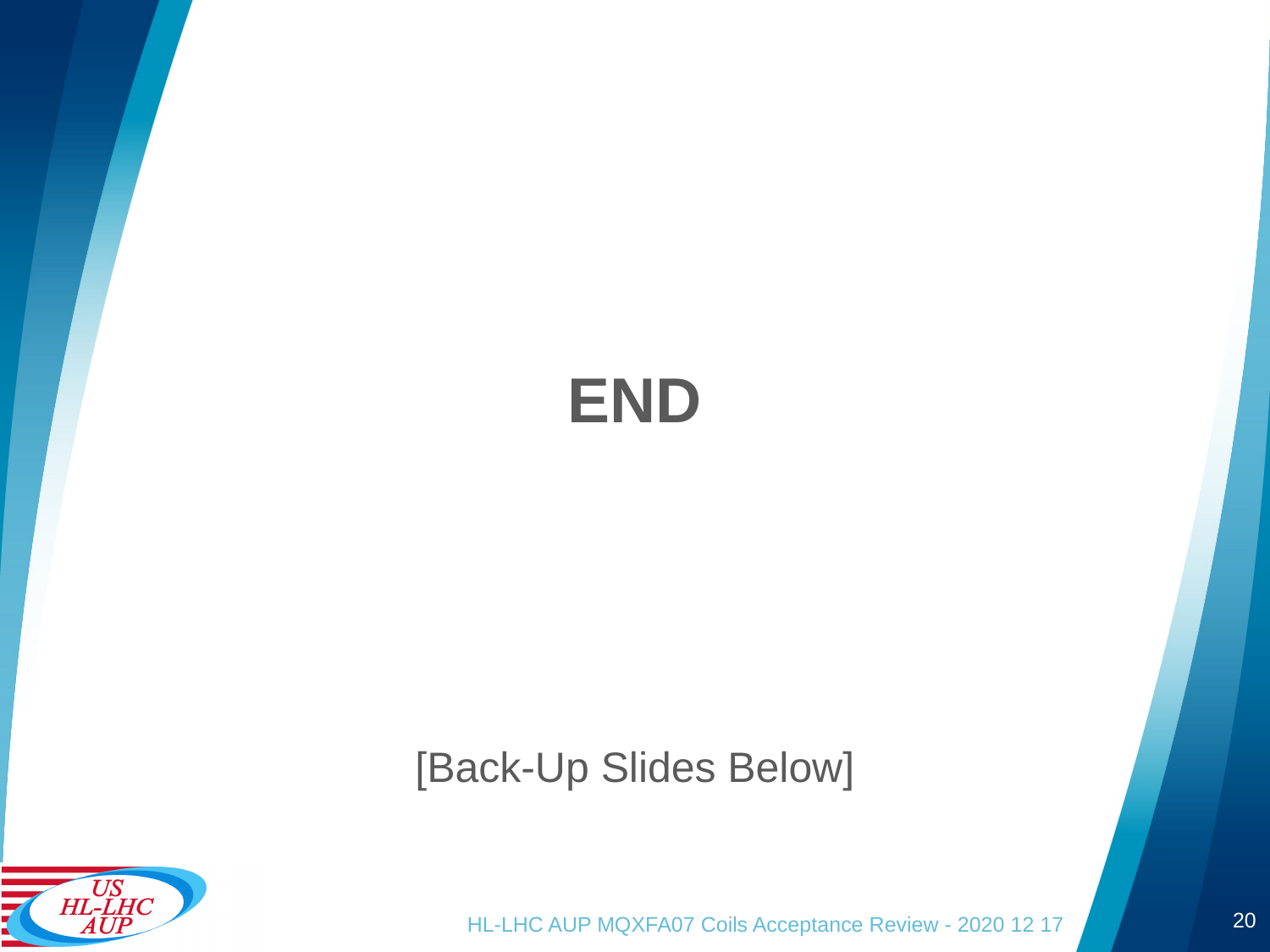

# END [Back-Up Slides Below]
20
HL-LHC AUP MQXFA07 Coils Acceptance Review - 2020 12 17